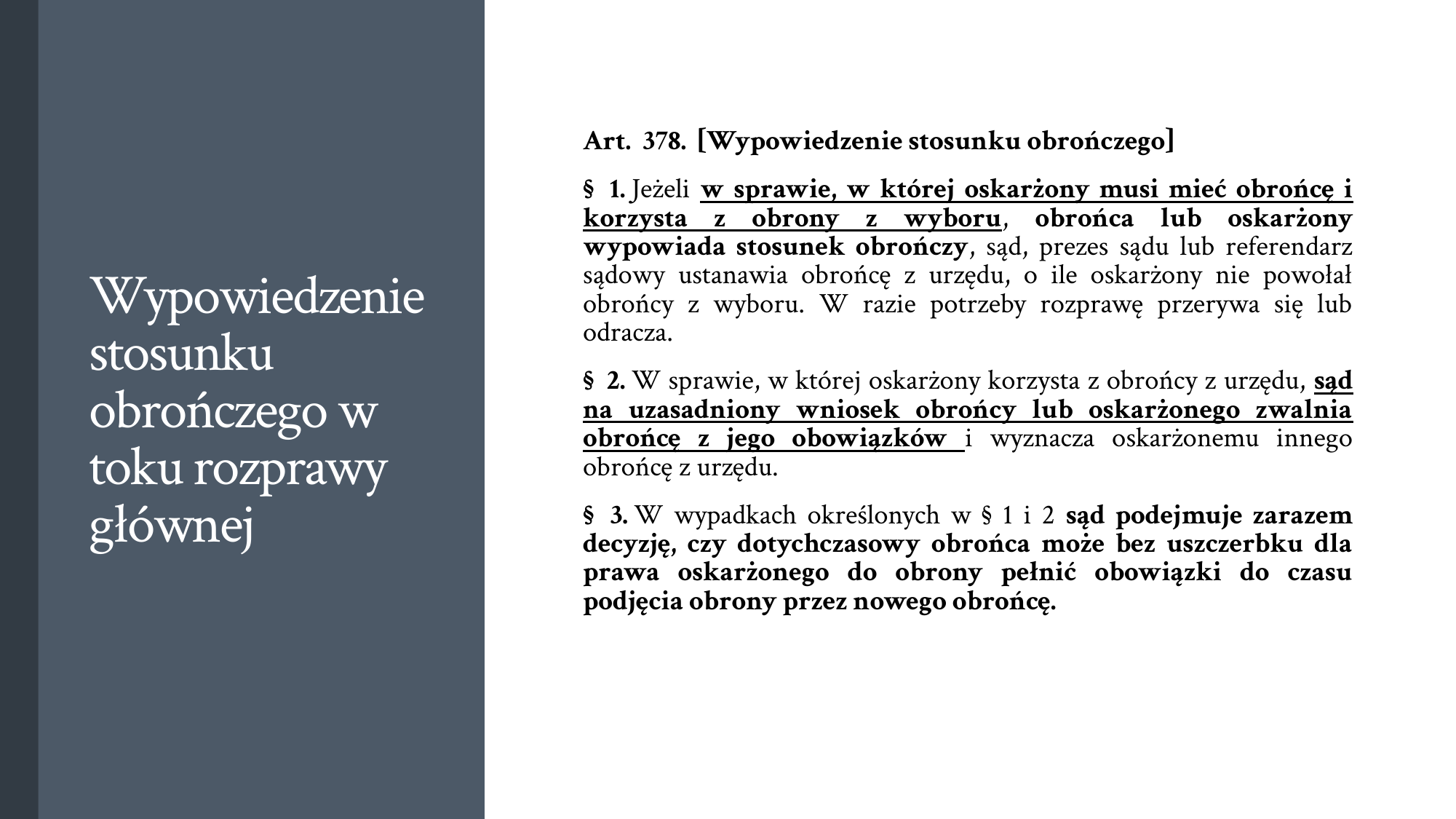

# Wypowiedzenie stosunku obrończego w toku rozprawy głównej
Art.  378.  [Wypowiedzenie stosunku obrończego]
§  1. Jeżeli w sprawie, w której oskarżony musi mieć obrońcę i korzysta z obrony z wyboru, obrońca lub oskarżony wypowiada stosunek obrończy, sąd, prezes sądu lub referendarz sądowy ustanawia obrońcę z urzędu, o ile oskarżony nie powołał obrońcy z wyboru. W razie potrzeby rozprawę przerywa się lub odracza.
§  2. W sprawie, w której oskarżony korzysta z obrońcy z urzędu, sąd na uzasadniony wniosek obrońcy lub oskarżonego zwalnia obrońcę z jego obowiązków i wyznacza oskarżonemu innego obrońcę z urzędu.
§  3. W wypadkach określonych w § 1 i 2 sąd podejmuje zarazem decyzję, czy dotychczasowy obrońca może bez uszczerbku dla prawa oskarżonego do obrony pełnić obowiązki do czasu podjęcia obrony przez nowego obrońcę.